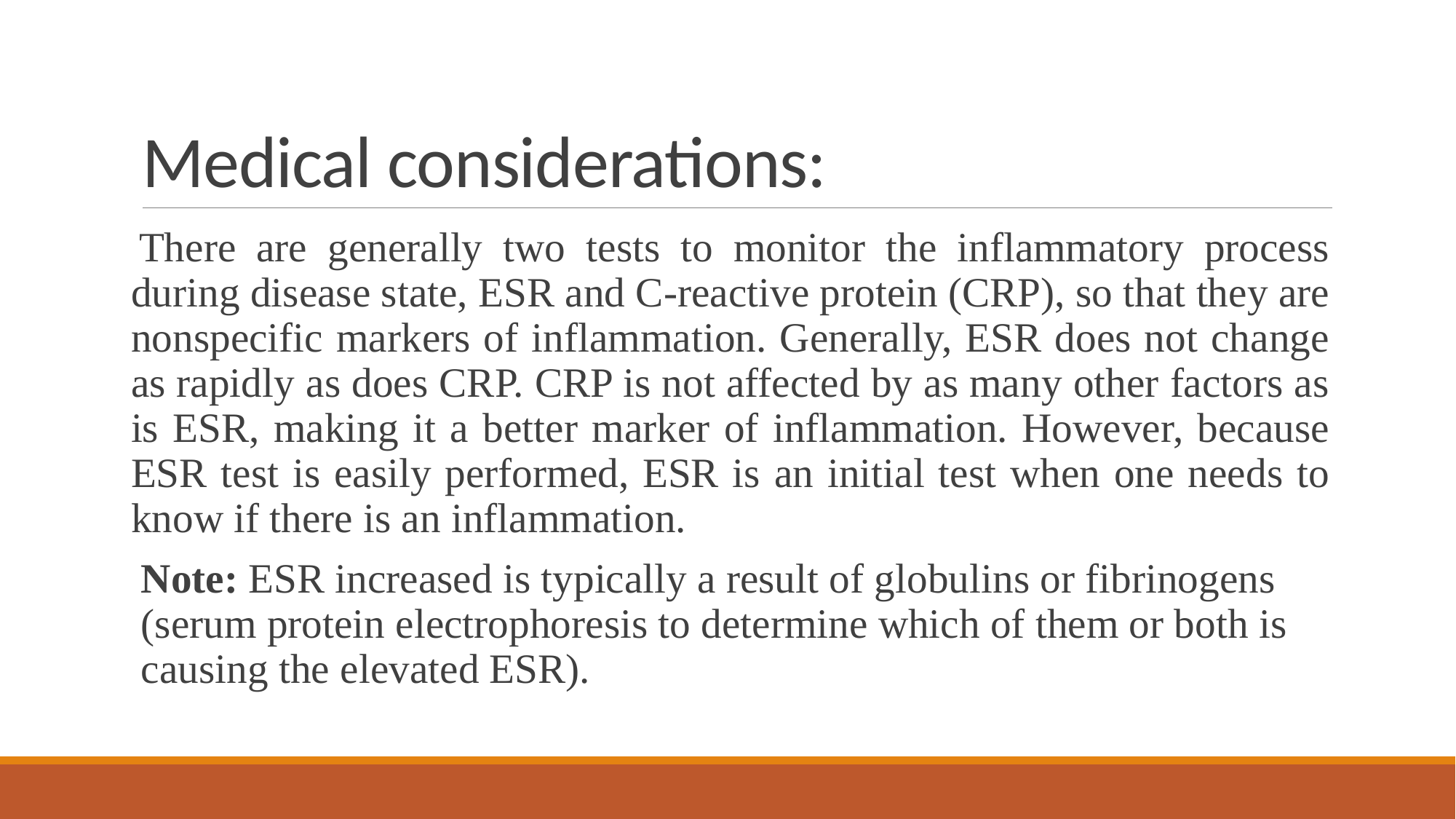

# Medical considerations:
There are generally two tests to monitor the inflammatory process during disease state, ESR and C-reactive protein (CRP), so that they are nonspecific markers of inflammation. Generally, ESR does not change as rapidly as does CRP. CRP is not affected by as many other factors as is ESR, making it a better marker of inflammation. However, because ESR test is easily performed, ESR is an initial test when one needs to know if there is an inflammation.
Note: ESR increased is typically a result of globulins or fibrinogens (serum protein electrophoresis to determine which of them or both is causing the elevated ESR).